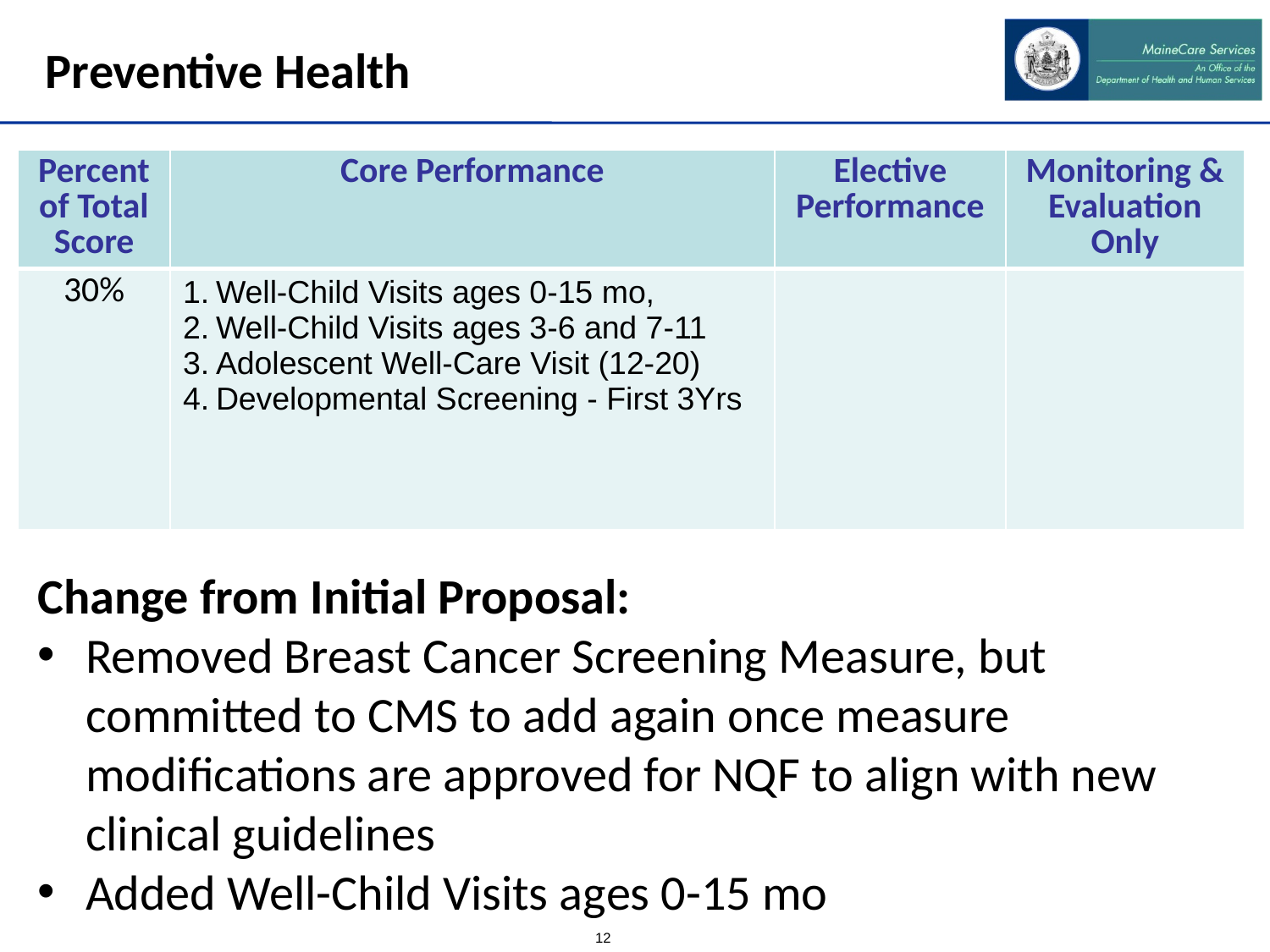

# Preventive Health
| Percent of Total Score | Core Performance | Elective Performance | Monitoring & Evaluation Only |
| --- | --- | --- | --- |
| 30% | Well-Child Visits ages 0-15 mo, Well-Child Visits ages 3-6 and 7-11 Adolescent Well-Care Visit (12-20) Developmental Screening - First 3Yrs |  |  |
Change from Initial Proposal:
Removed Breast Cancer Screening Measure, but committed to CMS to add again once measure modifications are approved for NQF to align with new clinical guidelines
Added Well-Child Visits ages 0-15 mo